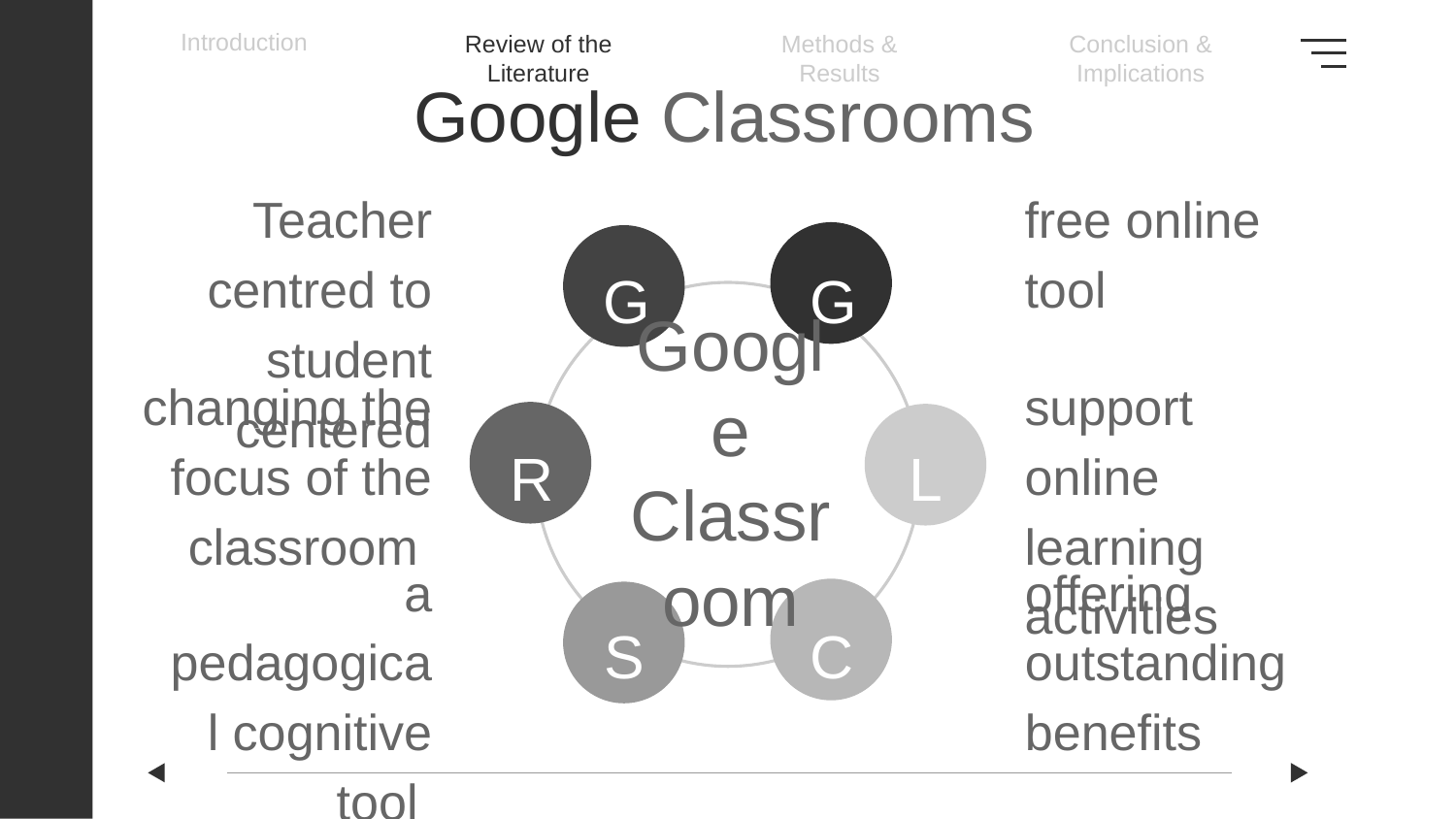

Introduction
Review of the Literature
Methods & Results
Conclusion & Implications
# Google Classrooms
Teacher centred to student centered
free online tool

G
G

changing the focus of the classroom
support online learning activities

Google Classroom
R
L
a pedagogical cognitive tool
offering outstanding benefits

S
C